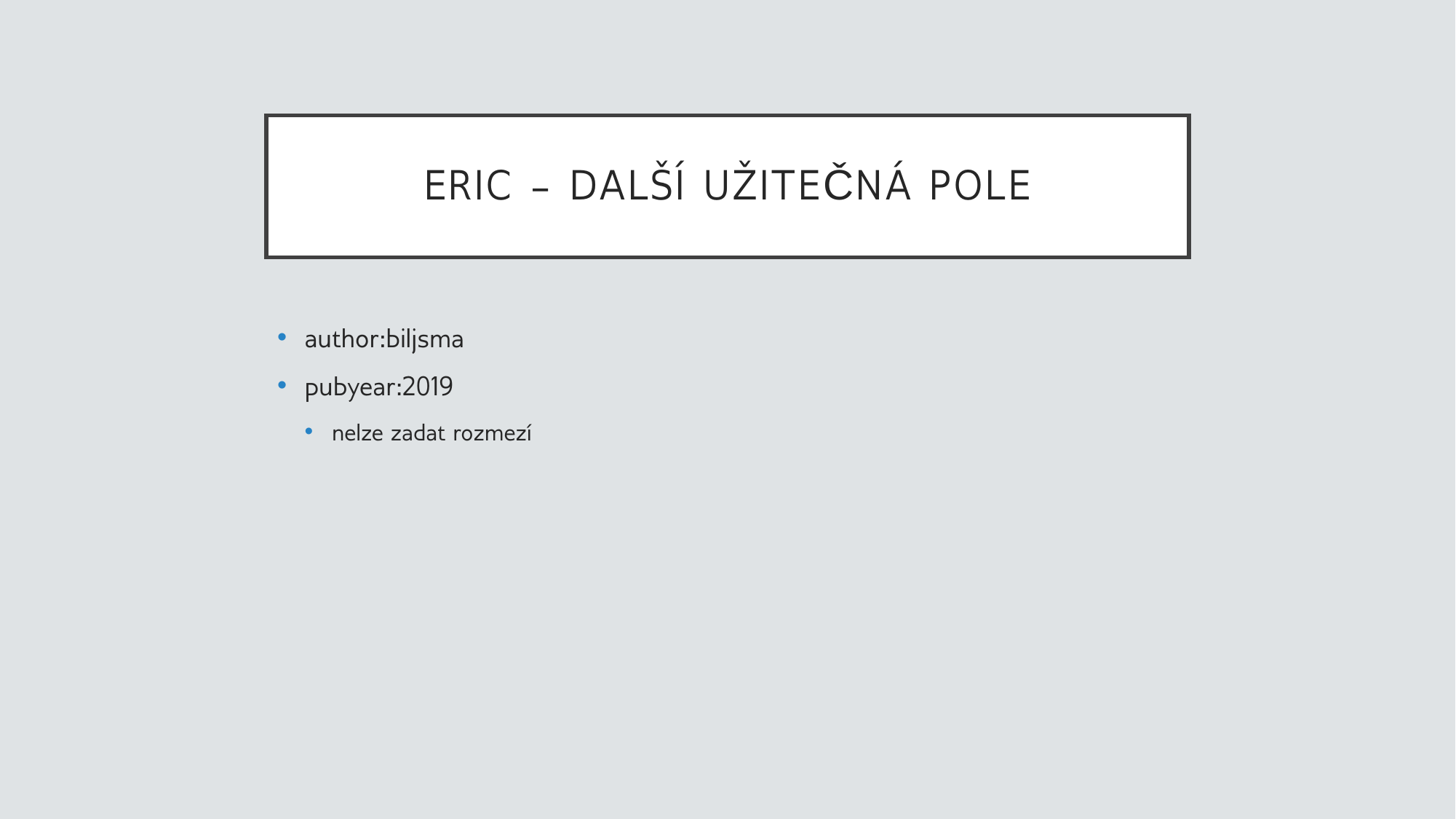

# ERIC – další užitečná pole
author:biljsma
pubyear:2019
nelze zadat rozmezí